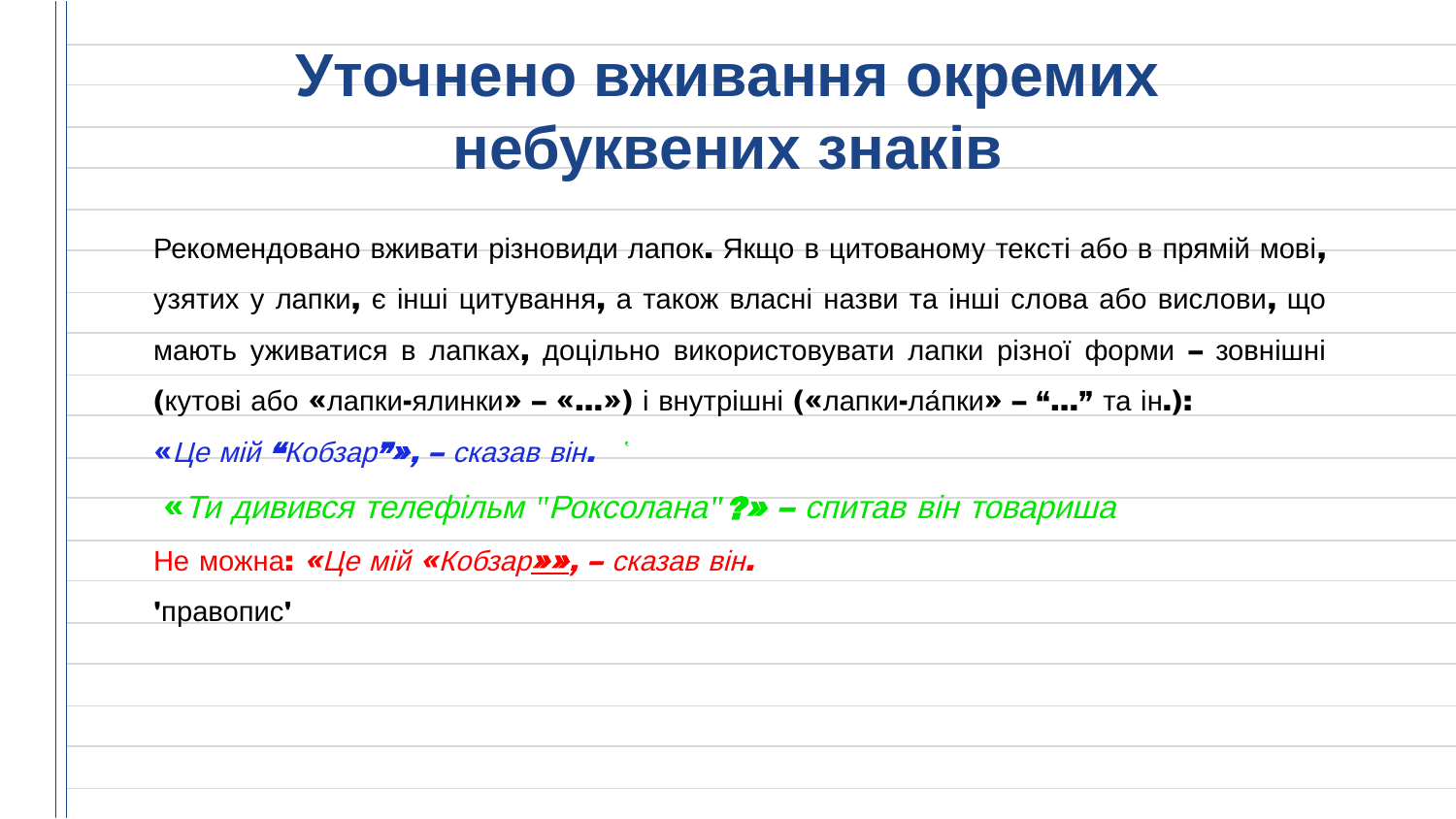

# Уточнено вживання окремих небуквених знаків
Рекомендовано вживати різновиди лапок. Якщо в цитованому тексті або в прямій мові, узятих у лапки, є інші цитування, а також власні назви та інші слова або вислови, що мають уживатися в лапках, доцільно використовувати лапки різної форми – зовнішні (кутові або «лапки-ялинки» – «…») і внутрішні («лапки-ла́пки» – “…” та ін.):
«Це мій “Кобзар”», – сказав він.   ̔
 «Ти дивився телефільм "Роксолана"?» – спитав він товариша
Не можна: «Це мій «Кобзар»», – сказав він.
'правопис'